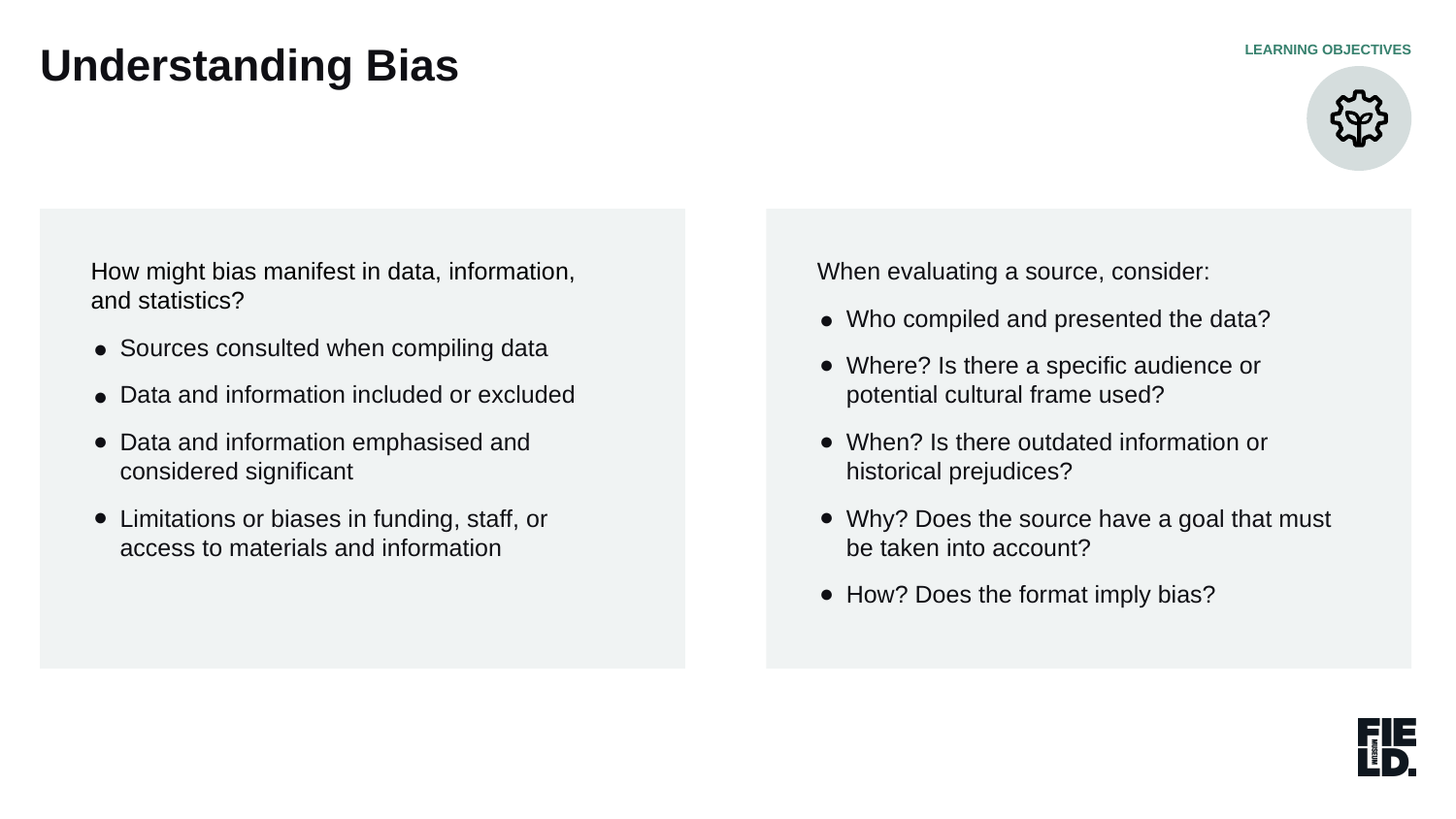

Understanding Bias
LEARNING OBJECTIVES

How might bias manifest in data, information, and statistics?
Sources consulted when compiling data
Data and information included or excluded
Data and information emphasised and considered significant
Limitations or biases in funding, staff, or access to materials and information
When evaluating a source, consider:
Who compiled and presented the data?
Where? Is there a specific audience or potential cultural frame used?
When? Is there outdated information or historical prejudices?
Why? Does the source have a goal that must be taken into account?
How? Does the format imply bias?